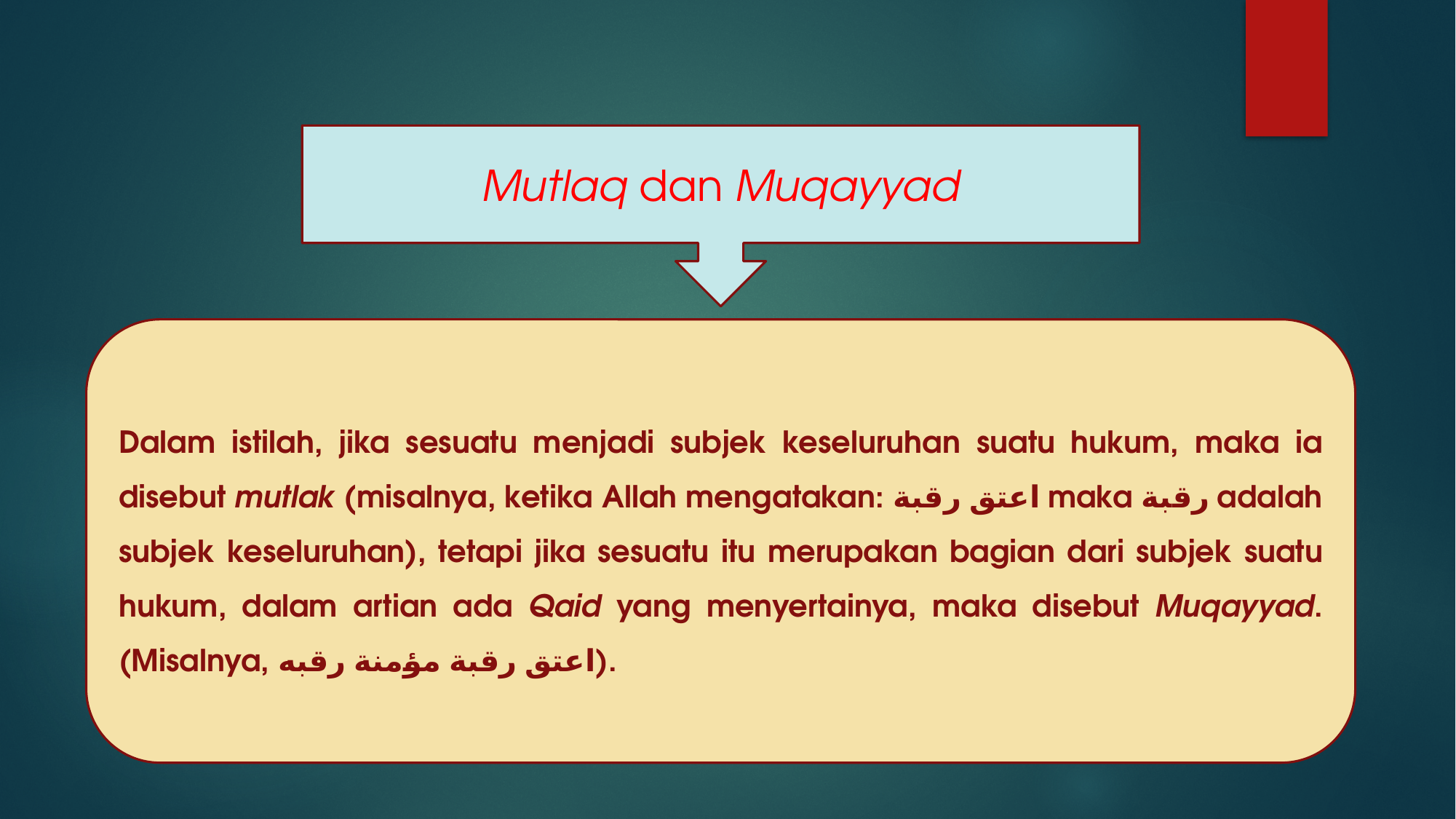

Mutlaq dan Muqayyad
Dalam istilah, jika sesuatu menjadi subjek keseluruhan suatu hukum, maka ia disebut mutlak (misalnya, ketika Allah mengatakan: اعتق رقبة maka رقبة adalah subjek keseluruhan), tetapi jika sesuatu itu merupakan bagian dari subjek suatu hukum, dalam artian ada Qaid yang menyertainya, maka disebut Muqayyad. (Misalnya, اعتق رقبة مؤمنة رقبه).